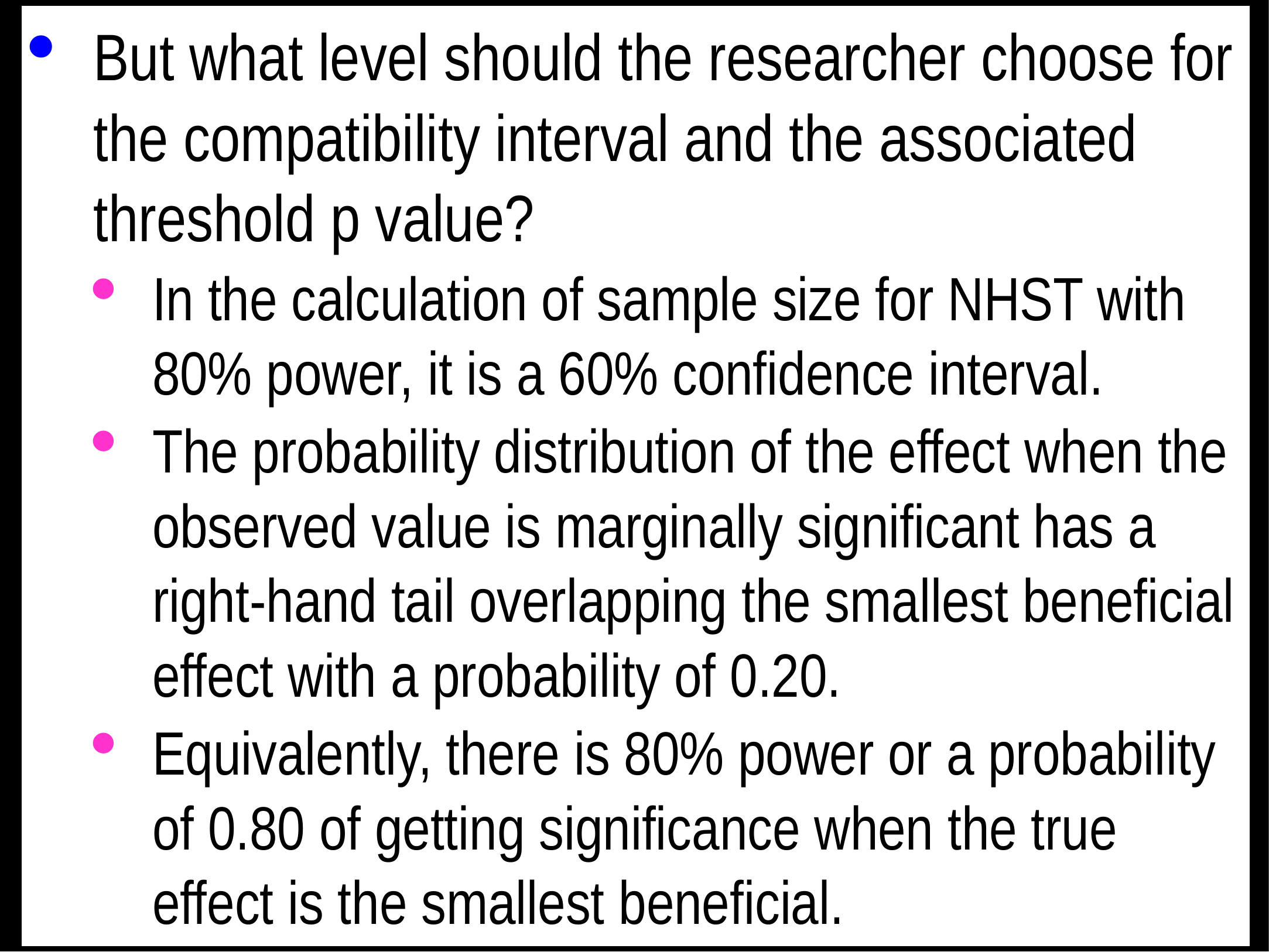

But what level should the researcher choose for the compatibility interval and the associated threshold p value?
In the calculation of sample size for NHST with 80% power, it is a 60% confidence interval.
The probability distribution of the effect when the observed value is marginally significant has a right-hand tail overlapping the smallest beneficial effect with a probability of 0.20.
Equivalently, there is 80% power or a probability of 0.80 of getting significance when the true effect is the smallest beneficial.
Partly for this reason, the level of the compatibility interval for MBD is similar, 50%.
This value was chosen originally via the Bayesian interpretation: the p value represents the chance that the true effect is beneficial.
With a 50% interval, the tail is 25%, which is interpreted as possibly beneficial.
That is, you would consider implementing an effect that is possibly beneficial, provided there is a sufficiently low risk of harm.
Feel free to specify a higher level for the compatibility interval for benefit, to reduce the error rate for rejecting the beneficial hypothesis, when the true effect is beneficial.
But beware! For example, if a 90% interval is chosen, a tail overlapping into the beneficial region with an area of only 6% is regarded as failure to reject the beneficial hypotheses.
Or from the Bayesian perspective, an observed quite trivial effect with a chance of benefit of only 6% would be considered potentially implementable!
And if the true effect is actually marginally trivial, there is automatically a high error rate of just under 95% for implementing a treatment that is not beneficial.